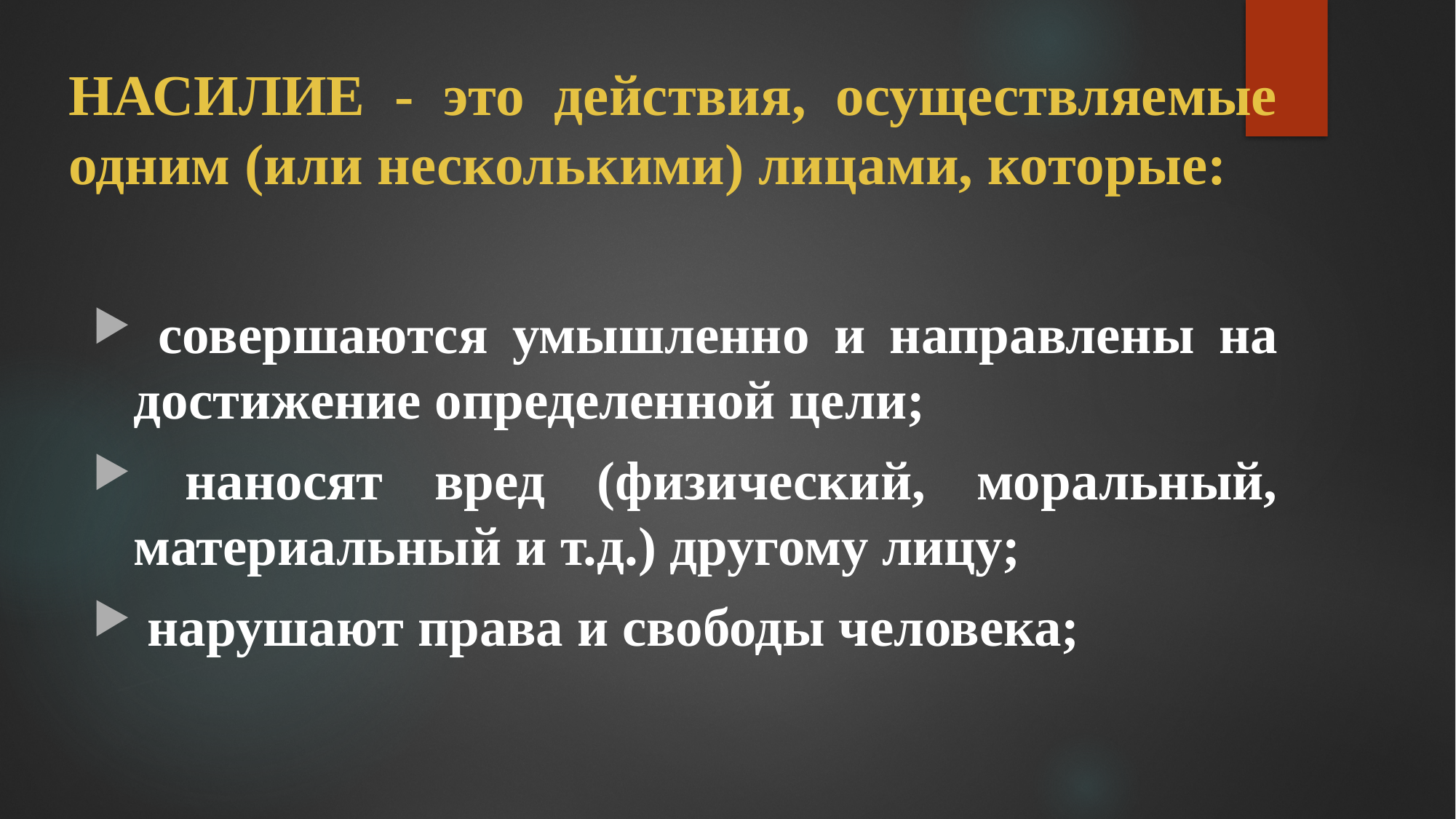

# НАСИЛИЕ - это действия, осуществляемые одним (или несколькими) лицами, которые:

 совершаются умышленно и направлены на достижение определенной цели;
 наносят вред (физический, моральный, материальный и т.д.) другому лицу;
 нарушают права и свободы человека;